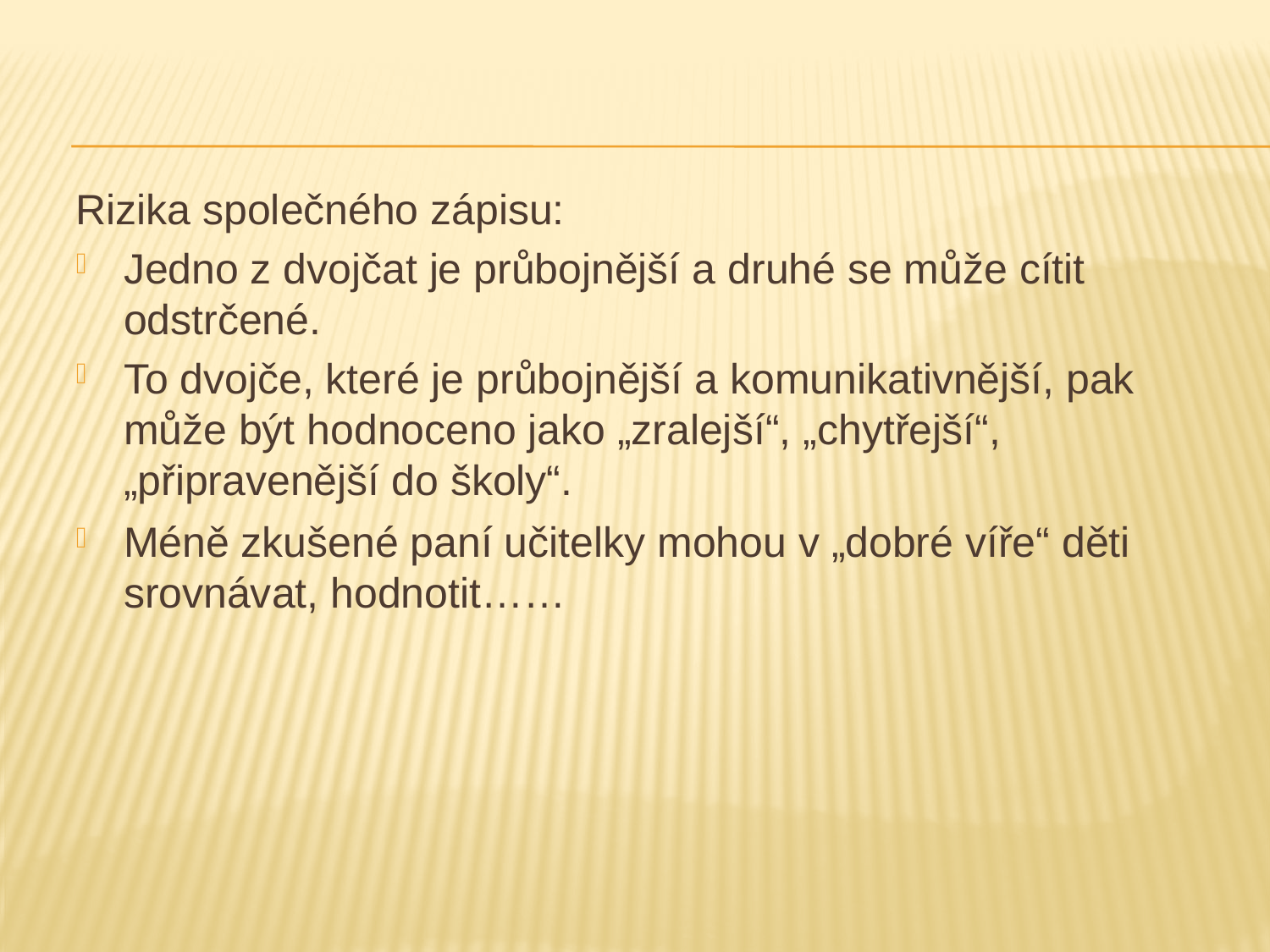

Rizika společného zápisu:
Jedno z dvojčat je průbojnější a druhé se může cítit odstrčené.
To dvojče, které je průbojnější a komunikativnější, pak může být hodnoceno jako „zralejší“, „chytřejší“, „připravenější do školy“.
Méně zkušené paní učitelky mohou v „dobré víře“ děti srovnávat, hodnotit……